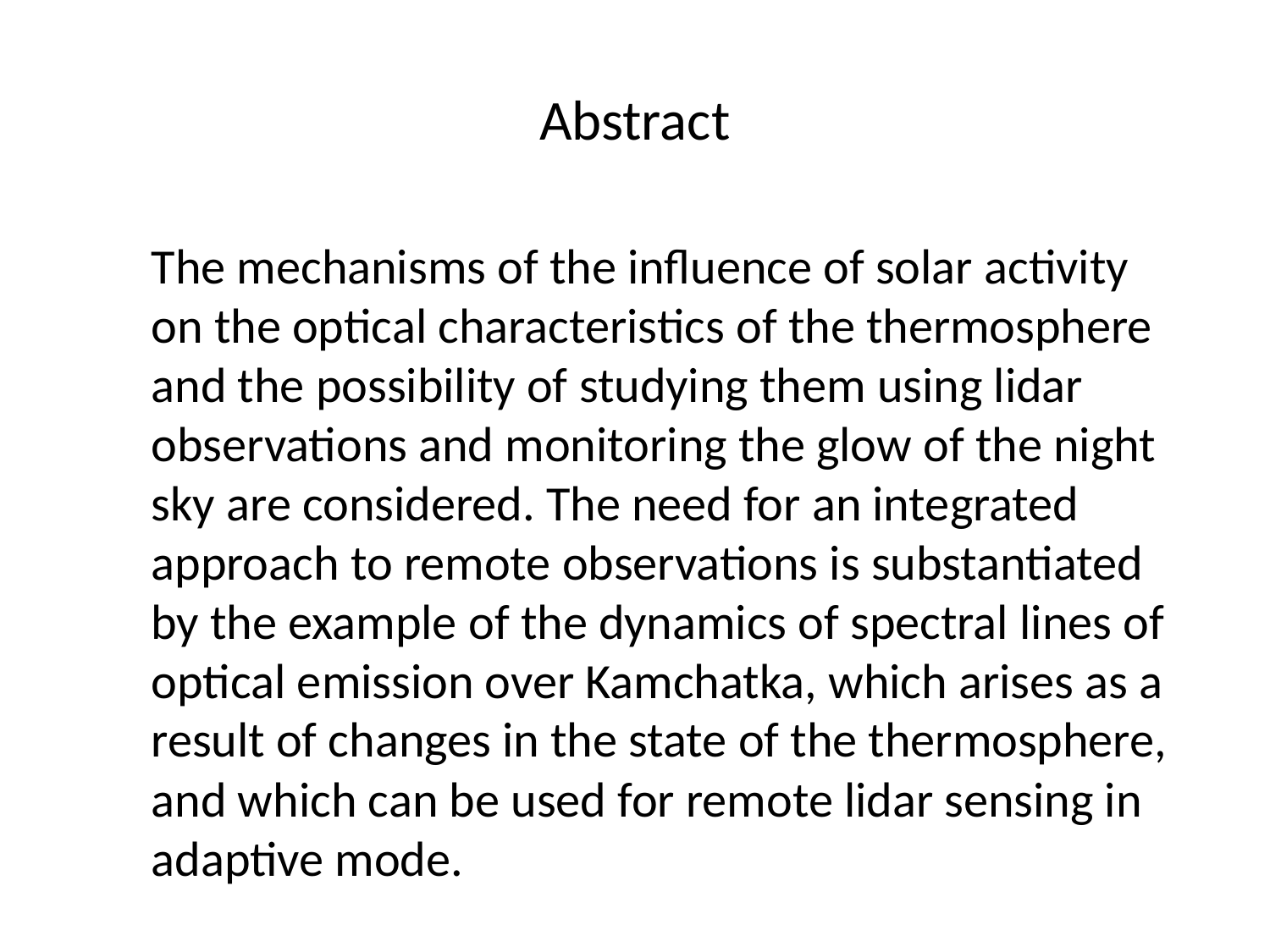

# Abstract
The mechanisms of the influence of solar activity on the optical characteristics of the thermosphere and the possibility of studying them using lidar observations and monitoring the glow of the night sky are considered. The need for an integrated approach to remote observations is substantiated by the example of the dynamics of spectral lines of optical emission over Kamchatka, which arises as a result of changes in the state of the thermosphere, and which can be used for remote lidar sensing in adaptive mode.